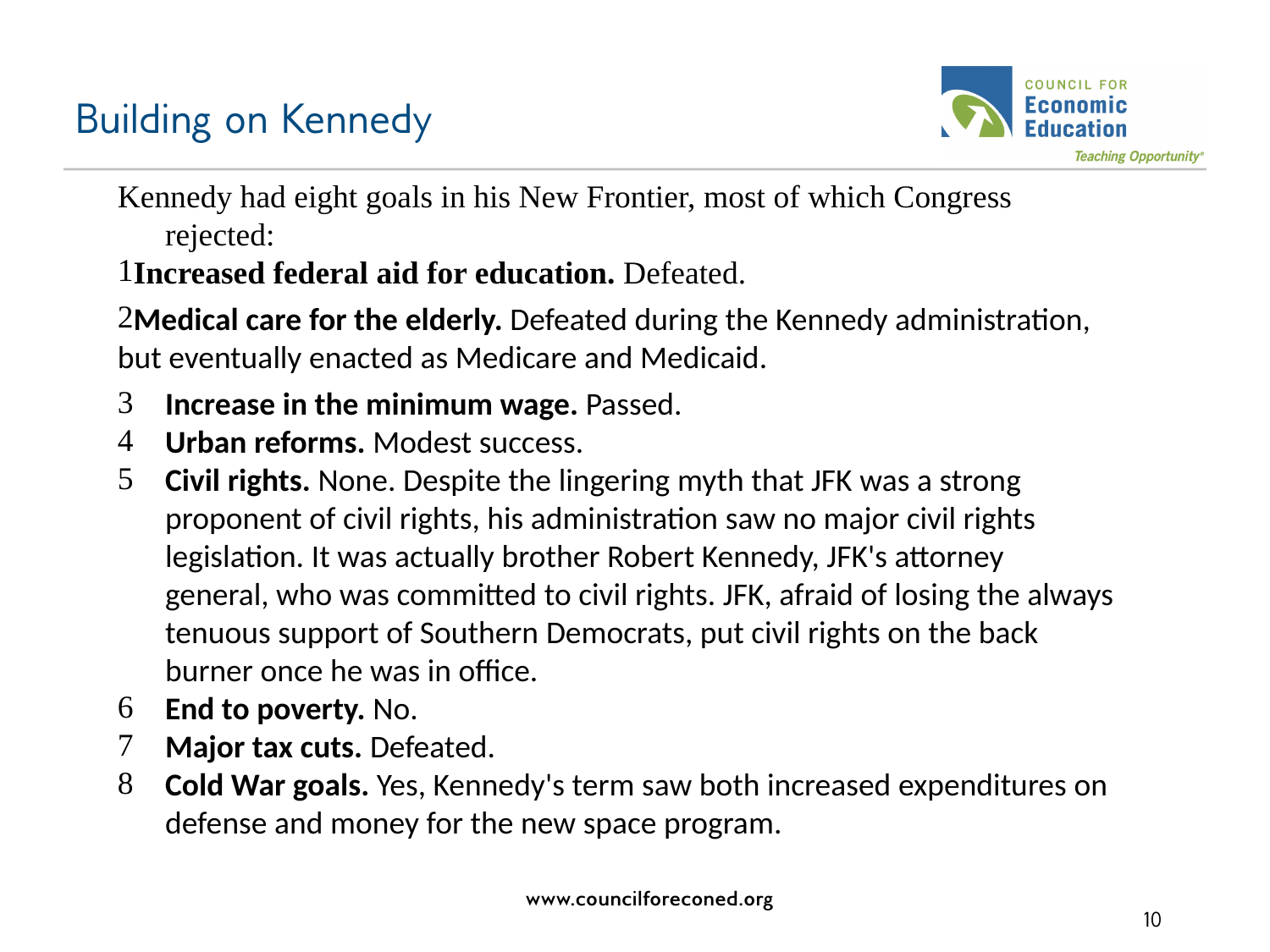

# Building on Kennedy
Kennedy had eight goals in his New Frontier, most of which Congress rejected:
Increased federal aid for education. Defeated.
Medical care for the elderly. Defeated during the Kennedy administration, but eventually enacted as Medicare and Medicaid.
Increase in the minimum wage. Passed.
Urban reforms. Modest success.
Civil rights. None. Despite the lingering myth that JFK was a strong proponent of civil rights, his administration saw no major civil rights legislation. It was actually brother Robert Kennedy, JFK's attorney general, who was committed to civil rights. JFK, afraid of losing the always tenuous support of Southern Democrats, put civil rights on the back burner once he was in office.
End to poverty. No.
Major tax cuts. Defeated.
Cold War goals. Yes, Kennedy's term saw both increased expenditures on defense and money for the new space program.

www.councilforeconed.org
10